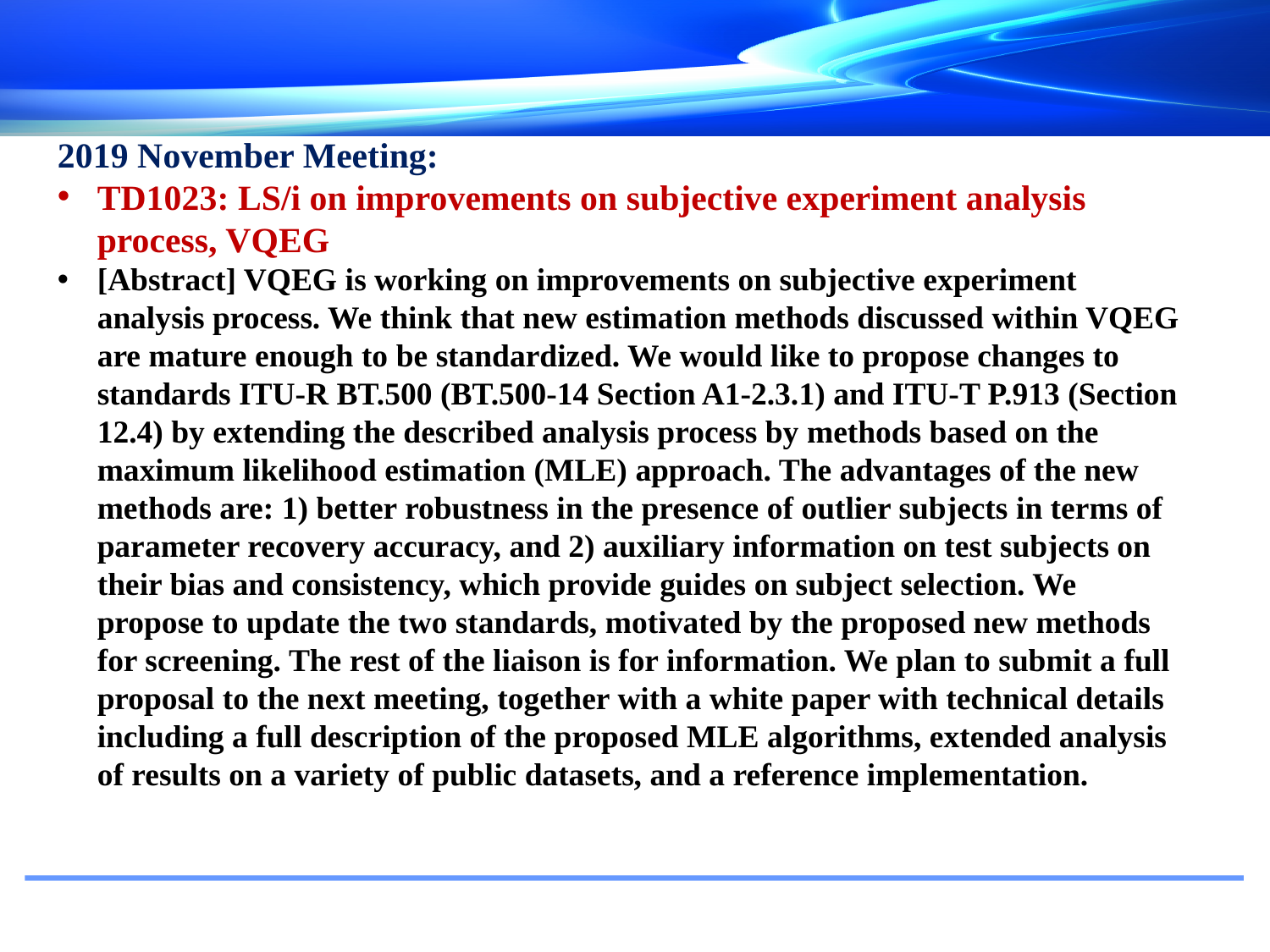

2019 November Meeting:
TD1023: LS/i on improvements on subjective experiment analysis process, VQEG
[Abstract] VQEG is working on improvements on subjective experiment analysis process. We think that new estimation methods discussed within VQEG are mature enough to be standardized. We would like to propose changes to standards ITU-R BT.500 (BT.500-14 Section A1-2.3.1) and ITU-T P.913 (Section 12.4) by extending the described analysis process by methods based on the maximum likelihood estimation (MLE) approach. The advantages of the new methods are: 1) better robustness in the presence of outlier subjects in terms of parameter recovery accuracy, and 2) auxiliary information on test subjects on their bias and consistency, which provide guides on subject selection. We propose to update the two standards, motivated by the proposed new methods for screening. The rest of the liaison is for information. We plan to submit a full proposal to the next meeting, together with a white paper with technical details including a full description of the proposed MLE algorithms, extended analysis of results on a variety of public datasets, and a reference implementation.
#